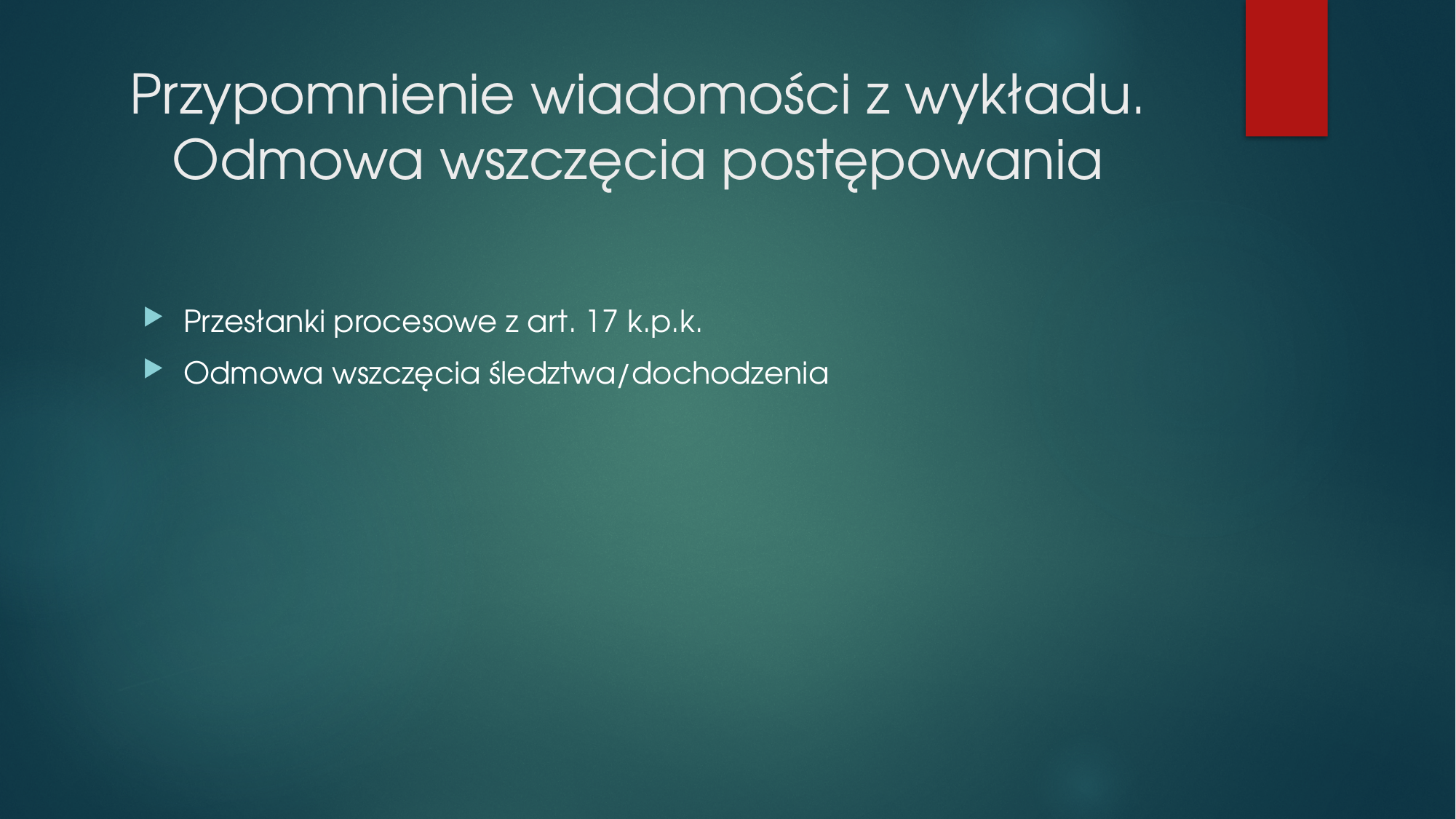

# Przypomnienie wiadomości z wykładu. Odmowa wszczęcia postępowania

Przesłanki procesowe z art. 17 k.p.k.
Odmowa wszczęcia śledztwa/dochodzenia